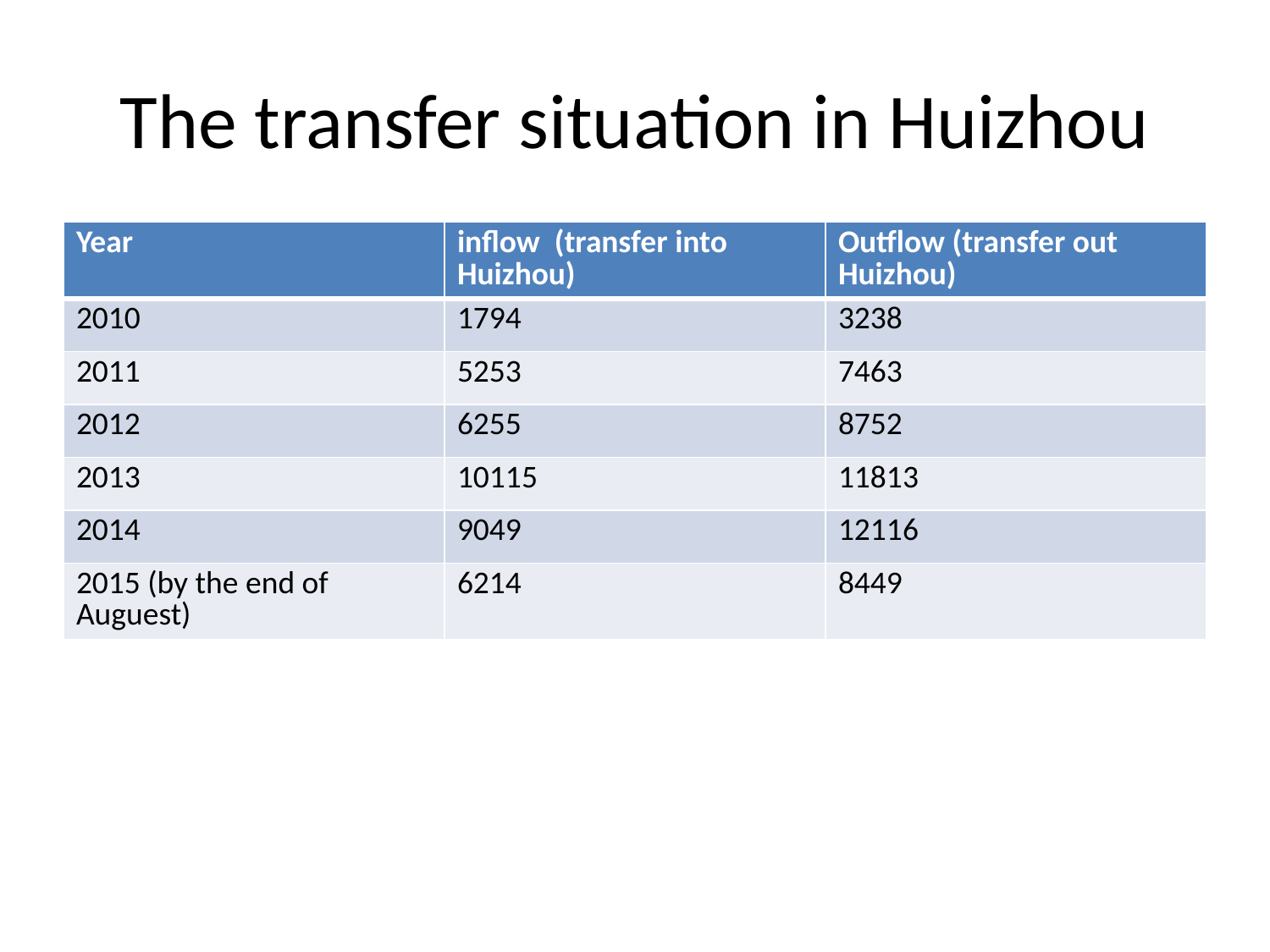

# The transfer situation in Huizhou
| Year | inflow (transfer into Huizhou) | Outflow (transfer out Huizhou) |
| --- | --- | --- |
| 2010 | 1794 | 3238 |
| 2011 | 5253 | 7463 |
| 2012 | 6255 | 8752 |
| 2013 | 10115 | 11813 |
| 2014 | 9049 | 12116 |
| 2015 (by the end of Auguest) | 6214 | 8449 |